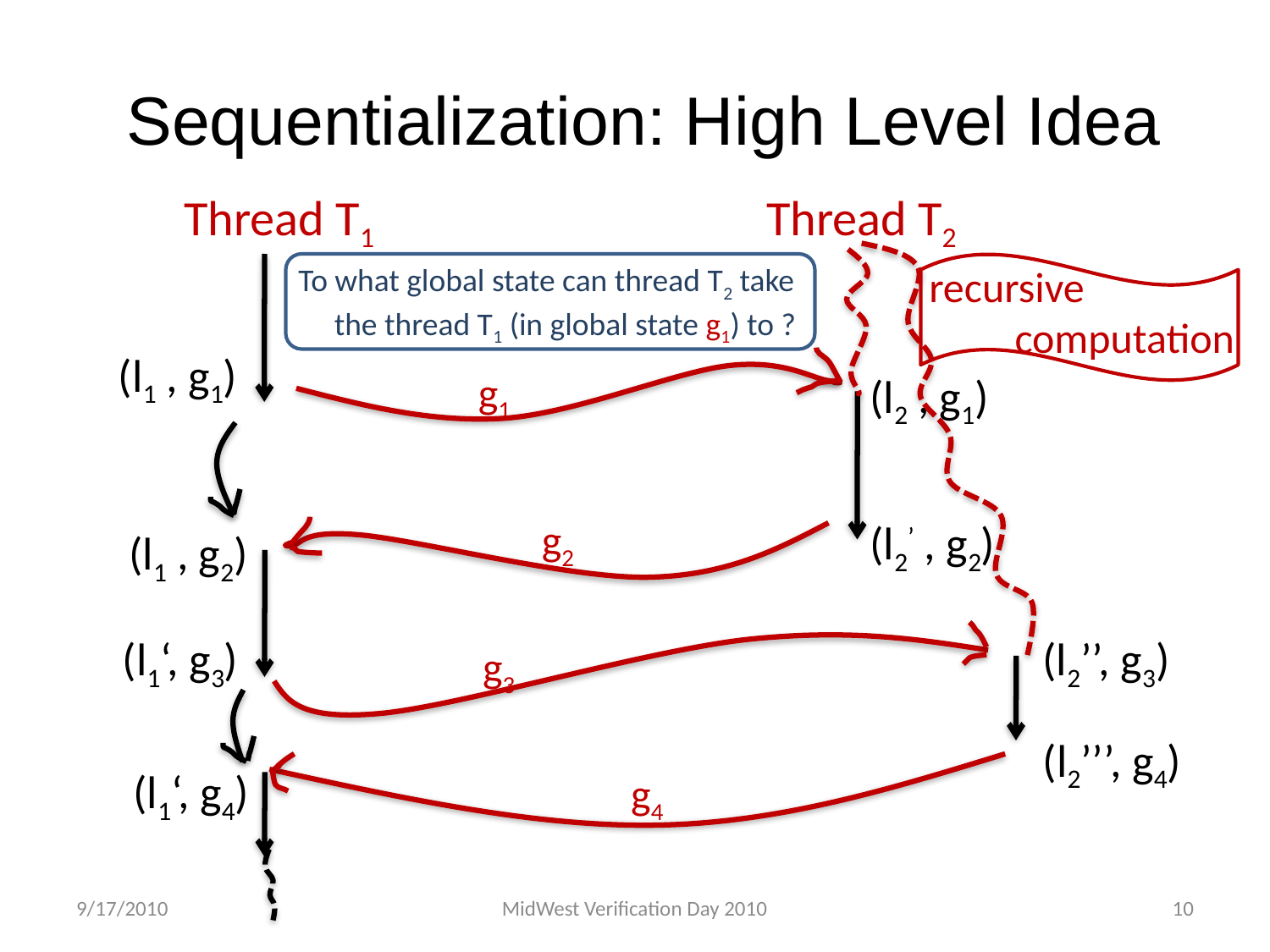

# Sequentialization: High Level Idea
Thread T1
Thread T2

To what global state can thread T2 take
     the thread T1 (in global state g1) to ?

recursive
         computation

(l1 , g1)

g1
(l2 , g1)

g2
(l2’ , g2)

(l1 , g2)

(l1‘, g3)
(l2’’, g3)

g3

(l2’’’, g4)

(l1‘, g4)
g4

9/17/2010
MidWest Verification Day 2010
10